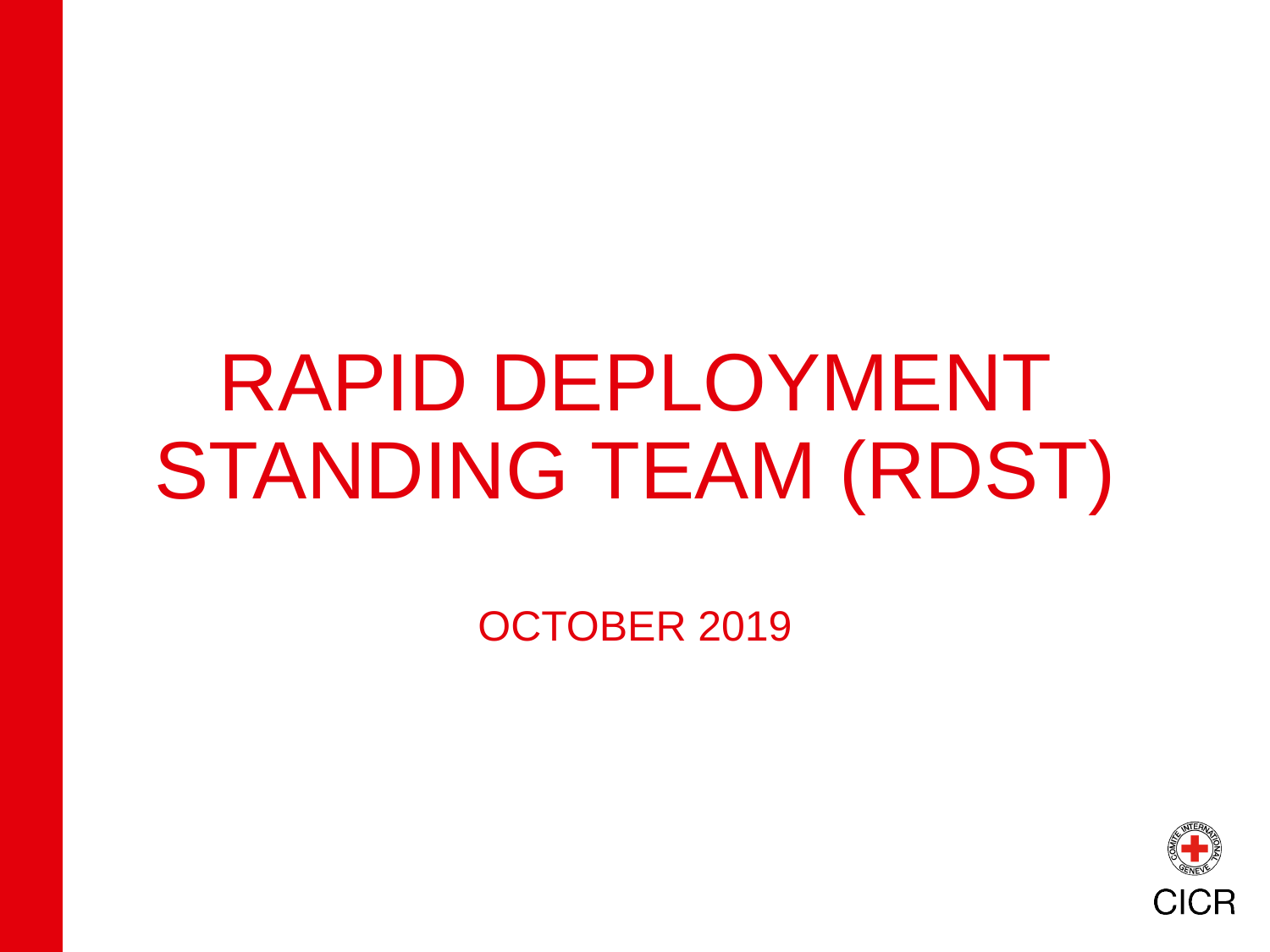

# Rapid Deployment STANDING TEAM (RDST)
OCTOBER 2019